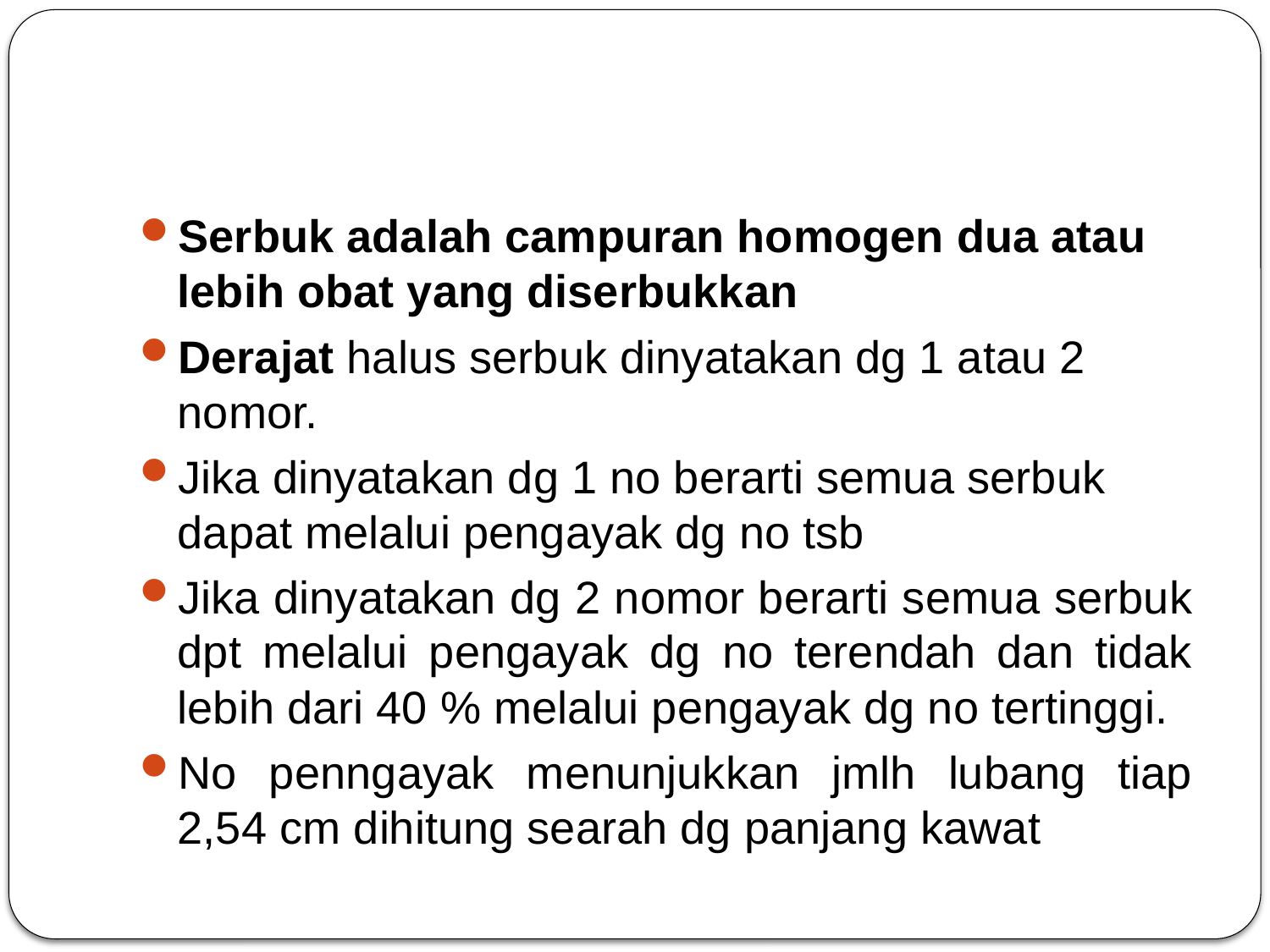

#
Serbuk adalah campuran homogen dua atau lebih obat yang diserbukkan
Derajat halus serbuk dinyatakan dg 1 atau 2 nomor.
Jika dinyatakan dg 1 no berarti semua serbuk dapat melalui pengayak dg no tsb
Jika dinyatakan dg 2 nomor berarti semua serbuk dpt melalui pengayak dg no terendah dan tidak lebih dari 40 % melalui pengayak dg no tertinggi.
No penngayak menunjukkan jmlh lubang tiap 2,54 cm dihitung searah dg panjang kawat